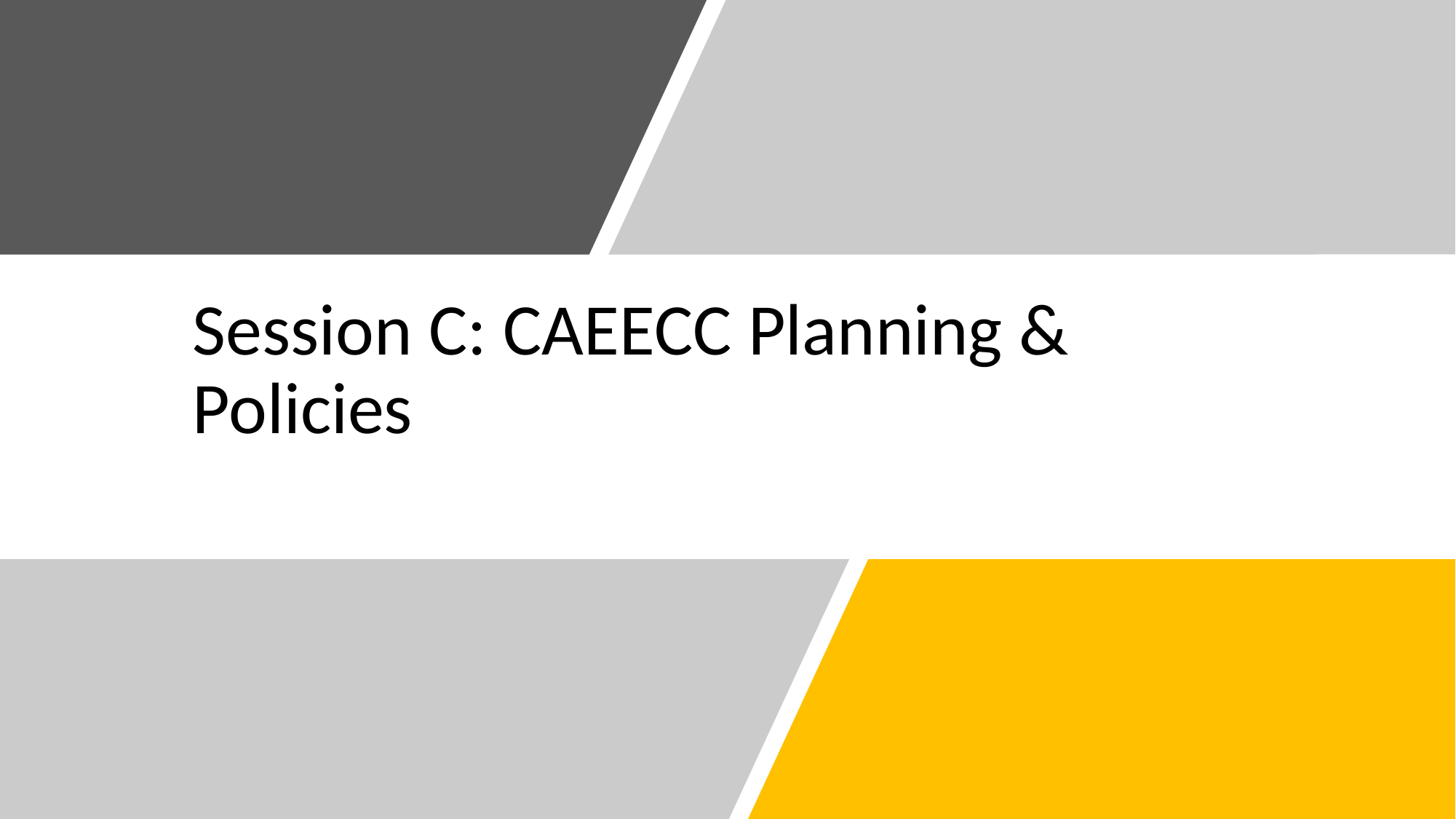

# Session C: CAEECC Planning & Policies

57